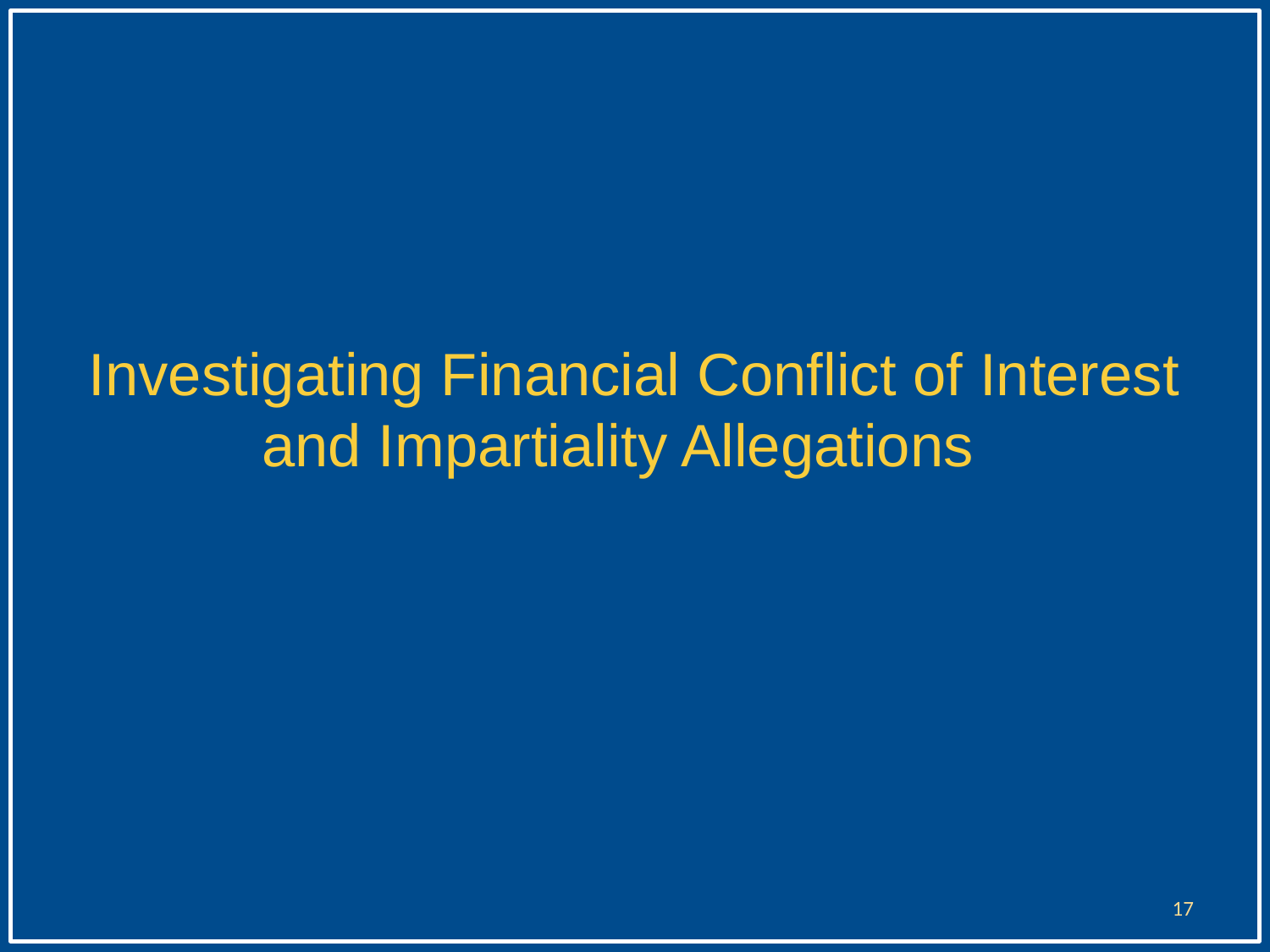

Investigating Financial Conflict of Interest and Impartiality Allegations
17